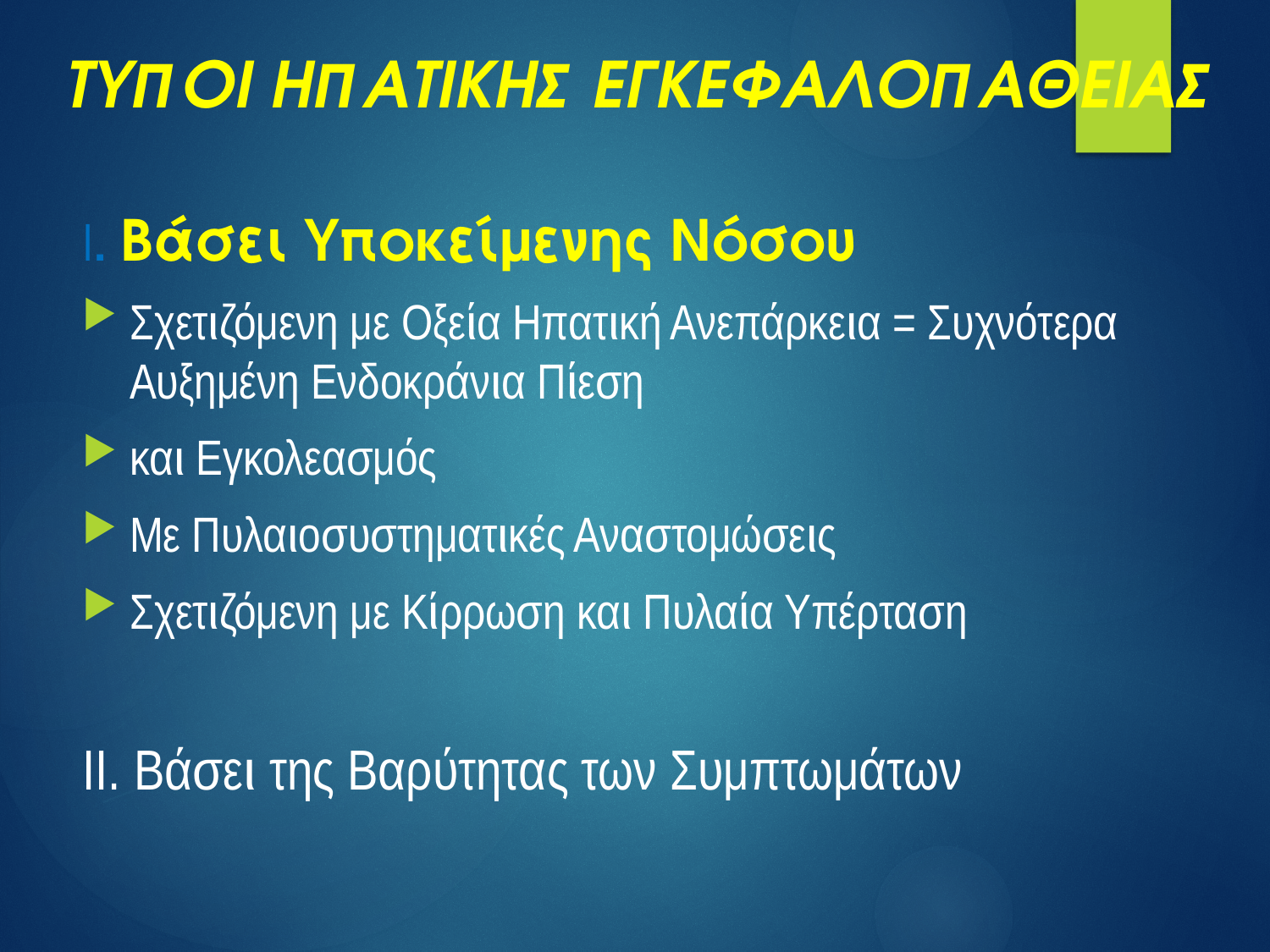

# ΤΥΠΟΙ ΗΠΑΤΙΚΗΣ ΕΓΚΕΦΑΛΟΠΑΘΕΙΑΣ
Ι. Βάσει Υποκείμενης Νόσου
Σχετιζόμενη με Οξεία Ηπατική Ανεπάρκεια = Συχνότερα Αυξημένη Ενδοκράνια Πίεση
και Εγκολεασμός
Με Πυλαιοσυστηματικές Αναστομώσεις
Σχετιζόμενη με Κίρρωση και Πυλαία Υπέρταση

ΙΙ. Βάσει της Βαρύτητας των Συμπτωμάτων